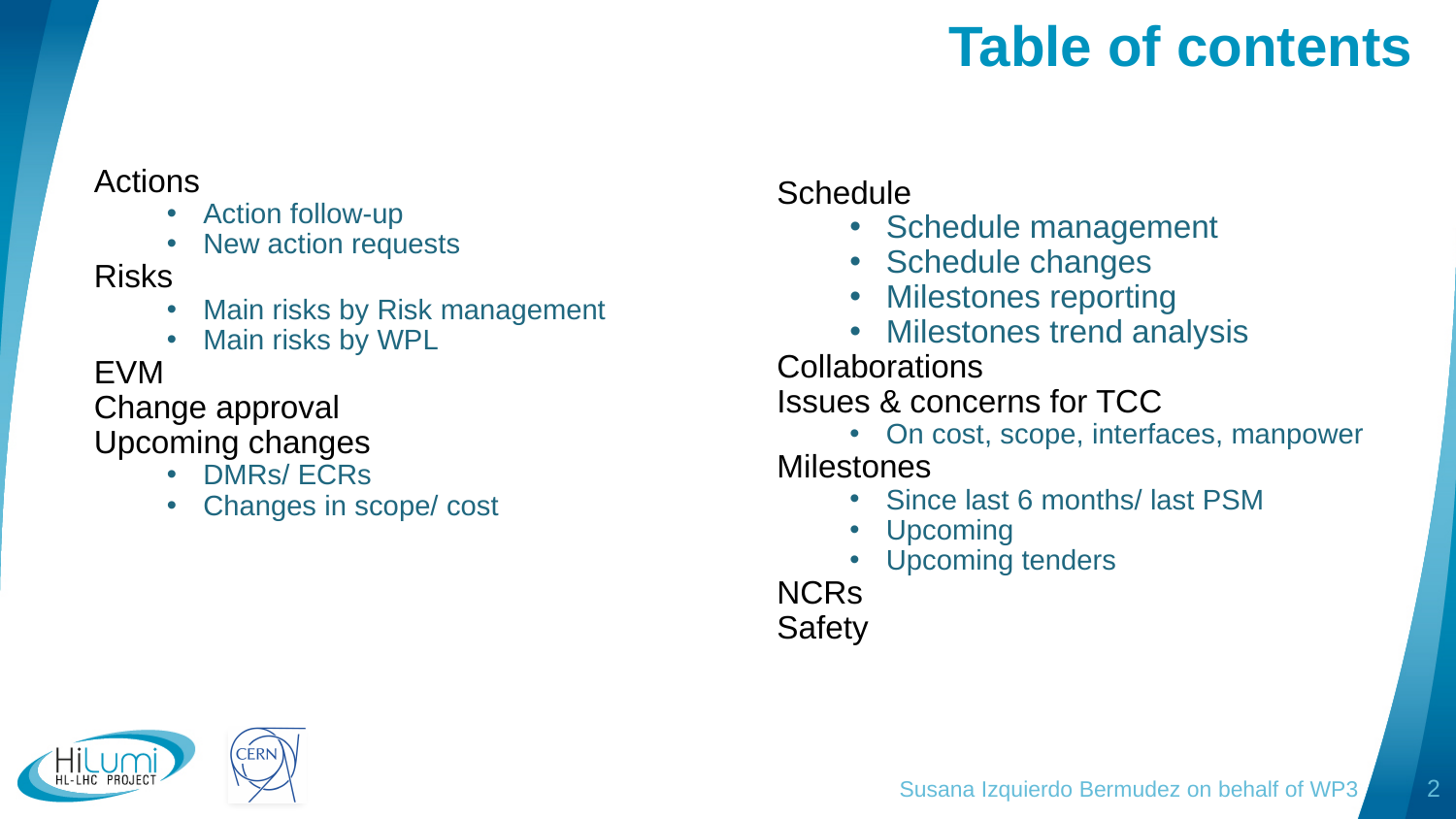

# Table of contents
Actions
Action follow-up
New action requests
Risks
Main risks by Risk management
Main risks by WPL
EVM
Change approval
Upcoming changes
DMRs/ ECRs
Changes in scope/ cost

Schedule
Schedule management
Schedule changes
Milestones reporting
Milestones trend analysis
Collaborations
Issues & concerns for TCC
On cost, scope, interfaces, manpower
Milestones
Since last 6 months/ last PSM
Upcoming
Upcoming tenders
NCRs
Safety
Susana Izquierdo Bermudez on behalf of WP3
2